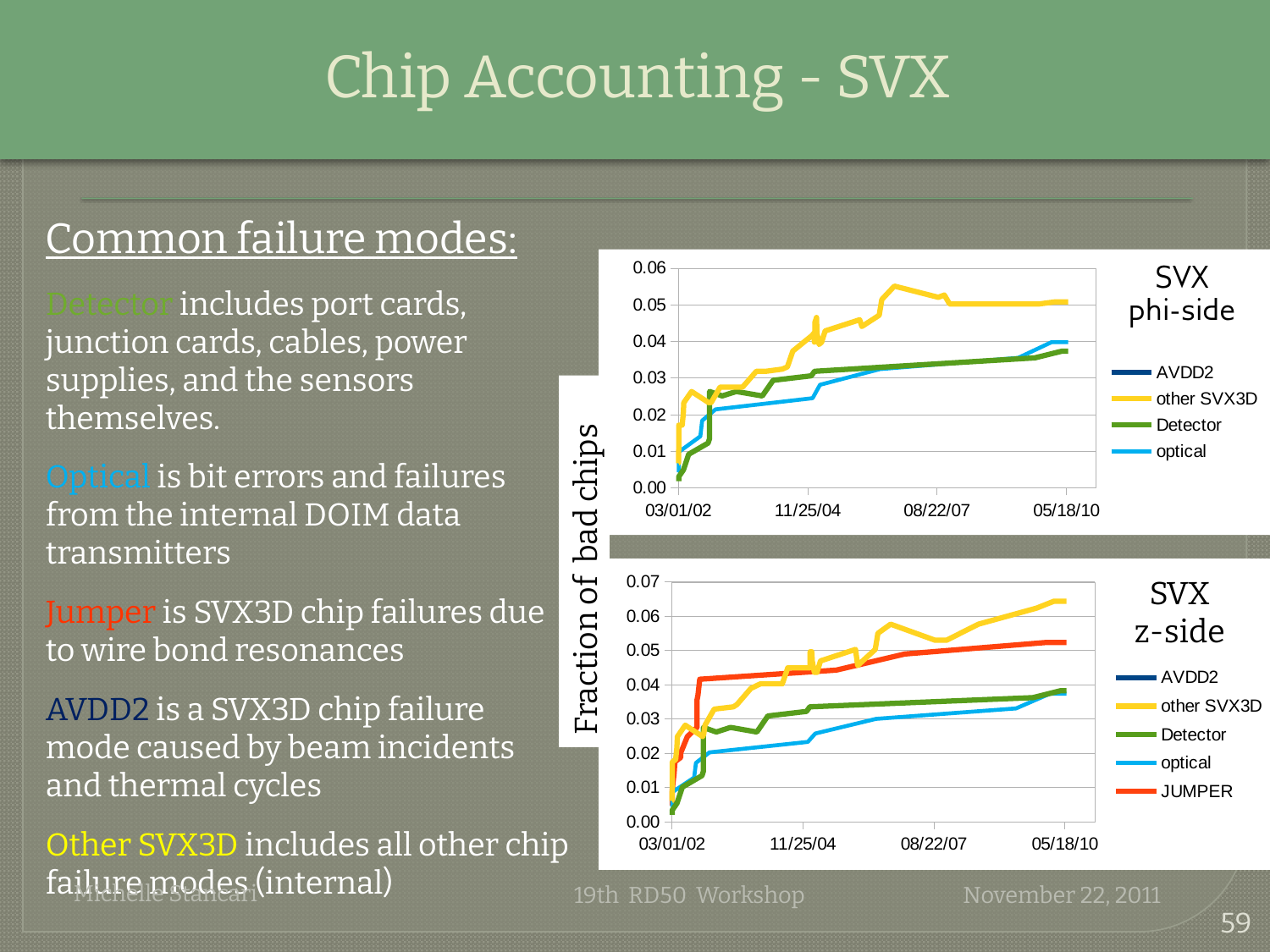

# Chip Accounting - SVX
Common failure modes:

Detector includes port cards,  junction cards, cables, power supplies, and the sensors themselves.

Optical is bit errors and failures from the internal DOIM data transmitters

Jumper is SVX3D chip failures due to wire bond resonances

AVDD2 is a SVX3D chip failure mode caused by beam incidents and thermal cycles

Other SVX3D includes all other chip failure modes (internal)

### Chart

| Category | AVDD2 |  |  |  |
|---|---|---|---|---|
Fraction of  bad chips

### Chart

| Category | AVDD2 |  |  |  | JUMPER |
|---|---|---|---|---|---|
SVX
z-side
Michelle Stancari
19th  RD50  Workshop                                  November 22, 2011
59